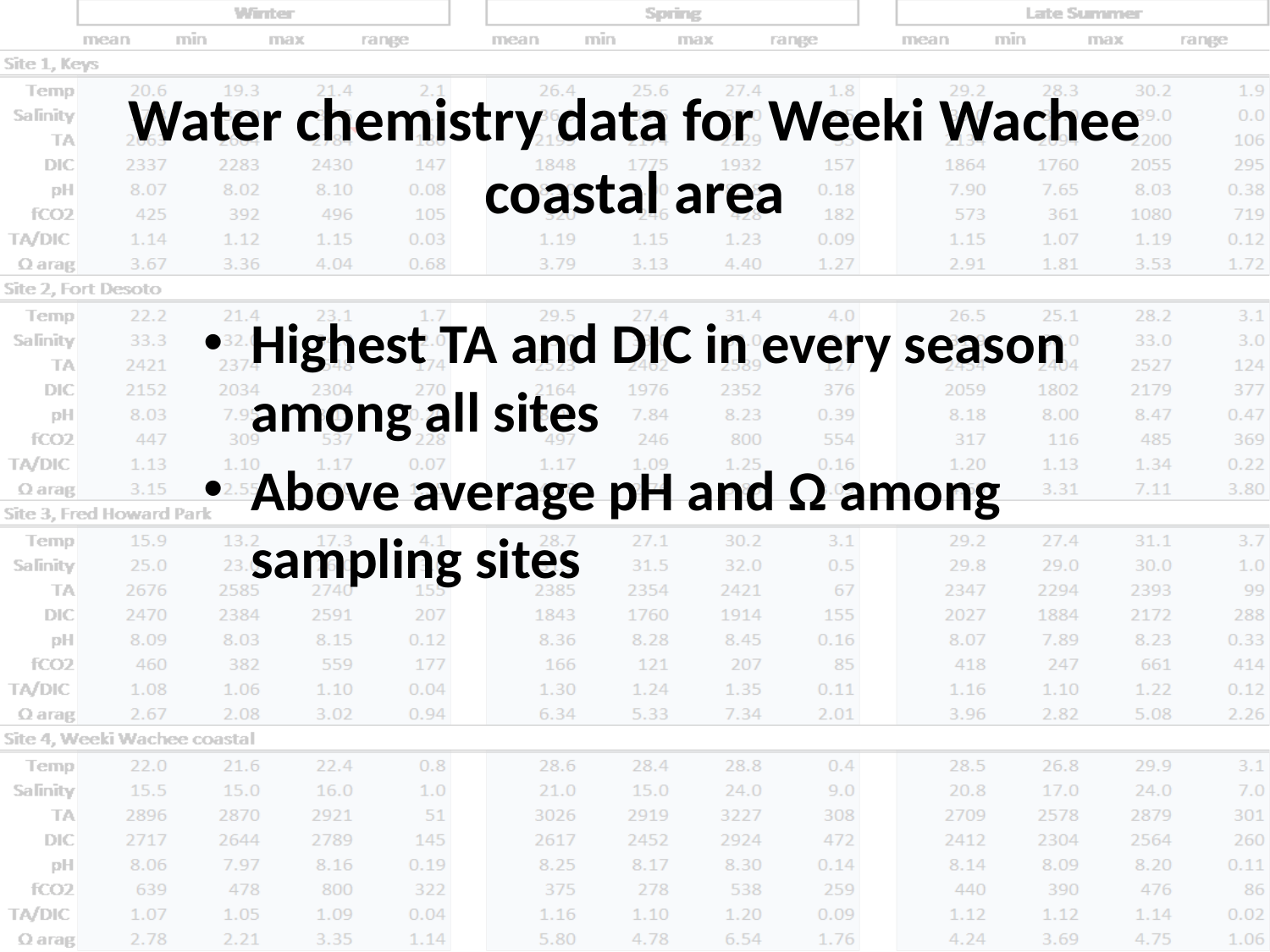

# Water chemistry data for Weeki Wachee coastal area

Highest TA and DIC in every season among all sites
Above average pH and Ω among sampling sites